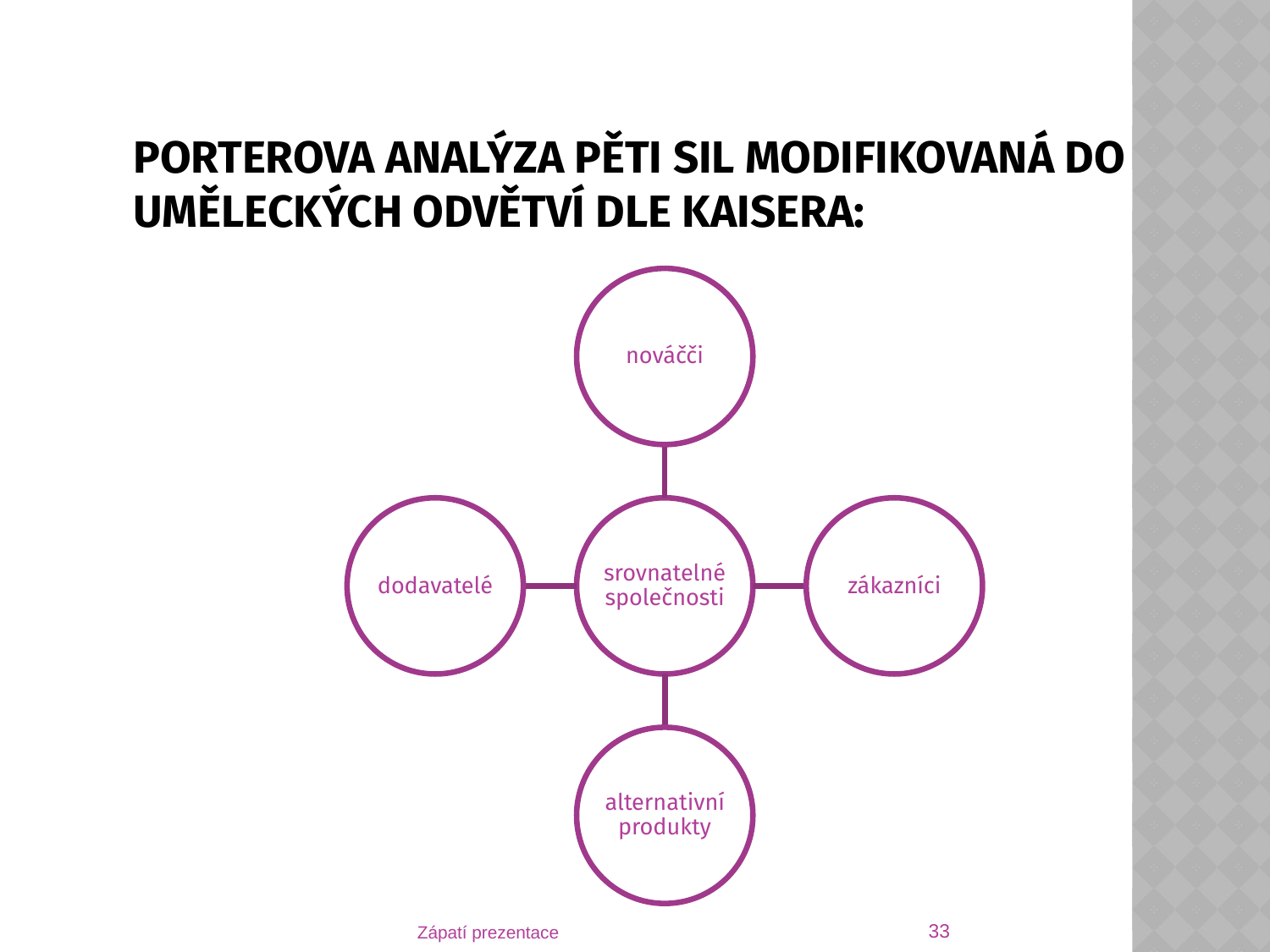

# Porterova analýza pěti sil modifikovaná do uměleckých odvětví dle Kaisera:
srovnatelné společnosti

nováčči

zákazníci

alternativní produkty

dodavatelé
33
Zápatí prezentace